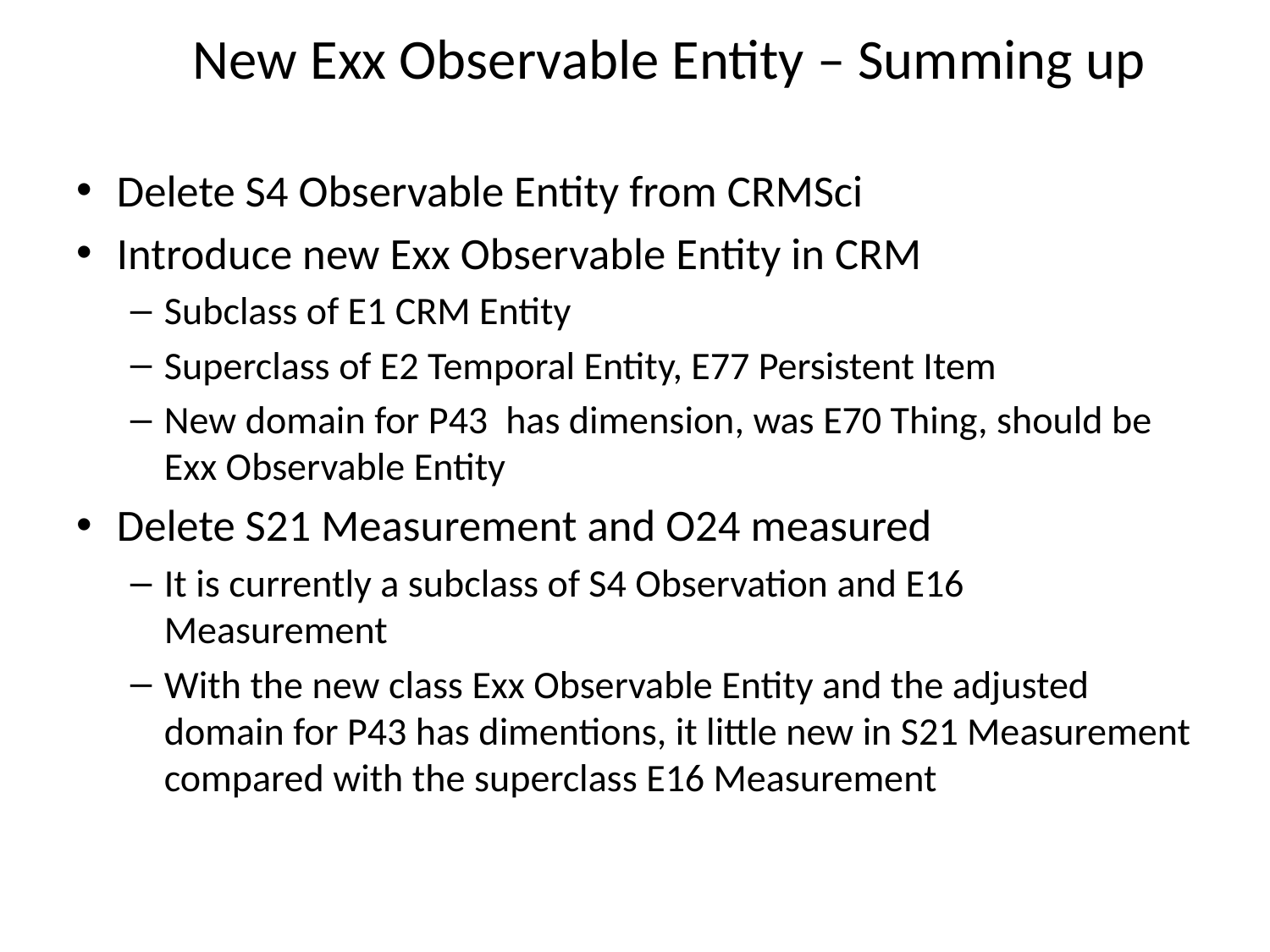

New Exx Observable Entity – Summing up
Delete S4 Observable Entity from CRMSci
Introduce new Exx Observable Entity in CRM
Subclass of E1 CRM Entity
Superclass of E2 Temporal Entity, E77 Persistent Item
New domain for P43  has dimension, was E70 Thing, should be Exx Observable Entity
Delete S21 Measurement and O24 measured
It is currently a subclass of S4 Observation and E16 Measurement
With the new class Exx Observable Entity and the adjusted domain for P43 has dimentions, it little new in S21 Measurement compared with the superclass E16 Measurement